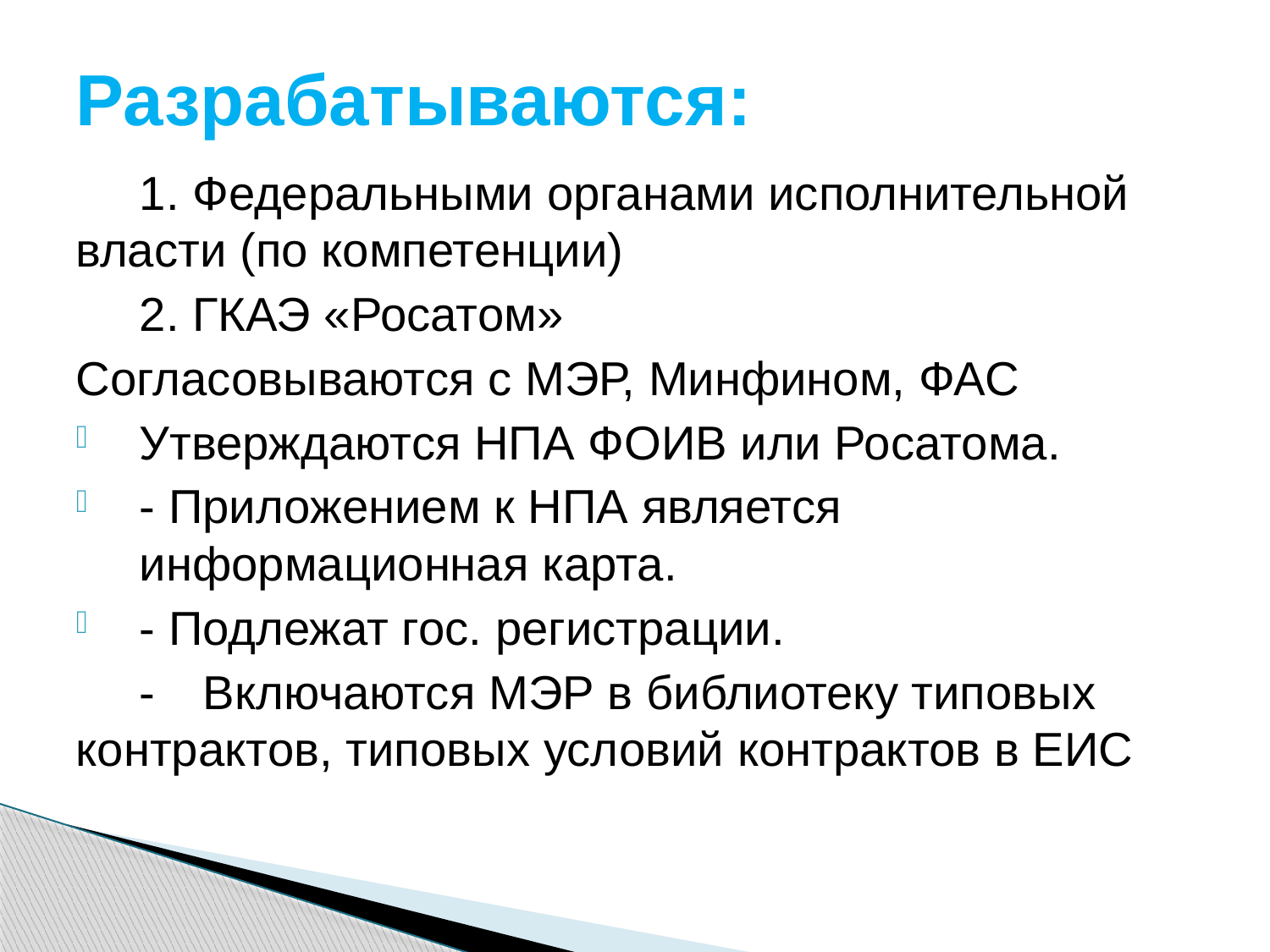

# Разрабатываются:
1. Федеральными органами исполнительной власти (по компетенции)
2. ГКАЭ «Росатом»
Согласовываются с МЭР, Минфином, ФАС
Утверждаются НПА ФОИВ или Росатома.
- Приложением к НПА является информационная карта.
- Подлежат гос. регистрации.
- 	Включаются МЭР в библиотеку типовых контрактов, типовых условий контрактов в ЕИС